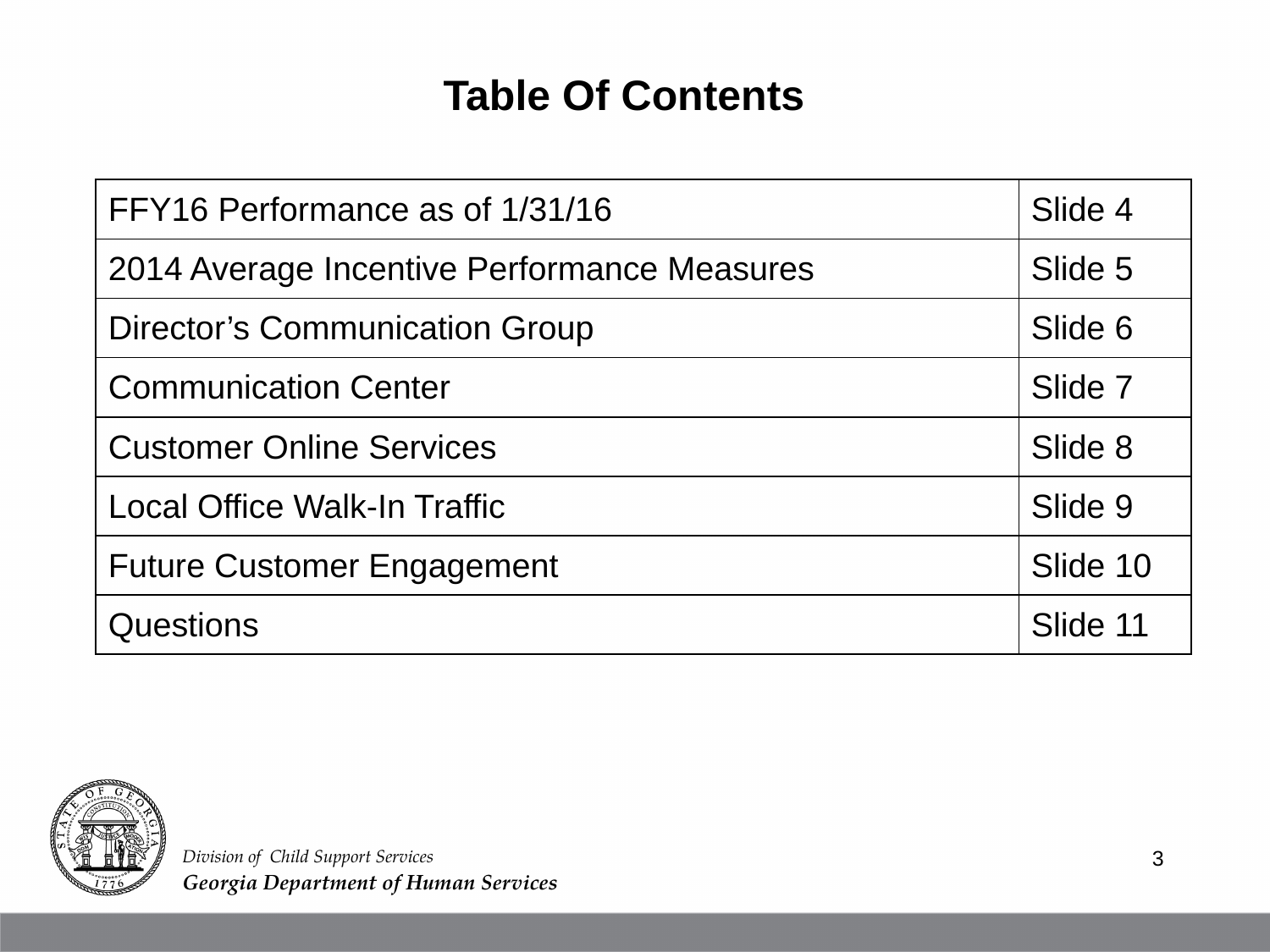

Table Of Contents
| FFY16 Performance as of 1/31/16 | Slide 4 |
| --- | --- |
| 2014 Average Incentive Performance Measures | Slide 5 |
| Director’s Communication Group | Slide 6 |
| Communication Center | Slide 7 |
| Customer Online Services | Slide 8 |
| Local Office Walk-In Traffic | Slide 9 |
| Future Customer Engagement | Slide 10 |
| Questions | Slide 11 |
Division of  Child Support Services
3
Georgia Department of Human Services